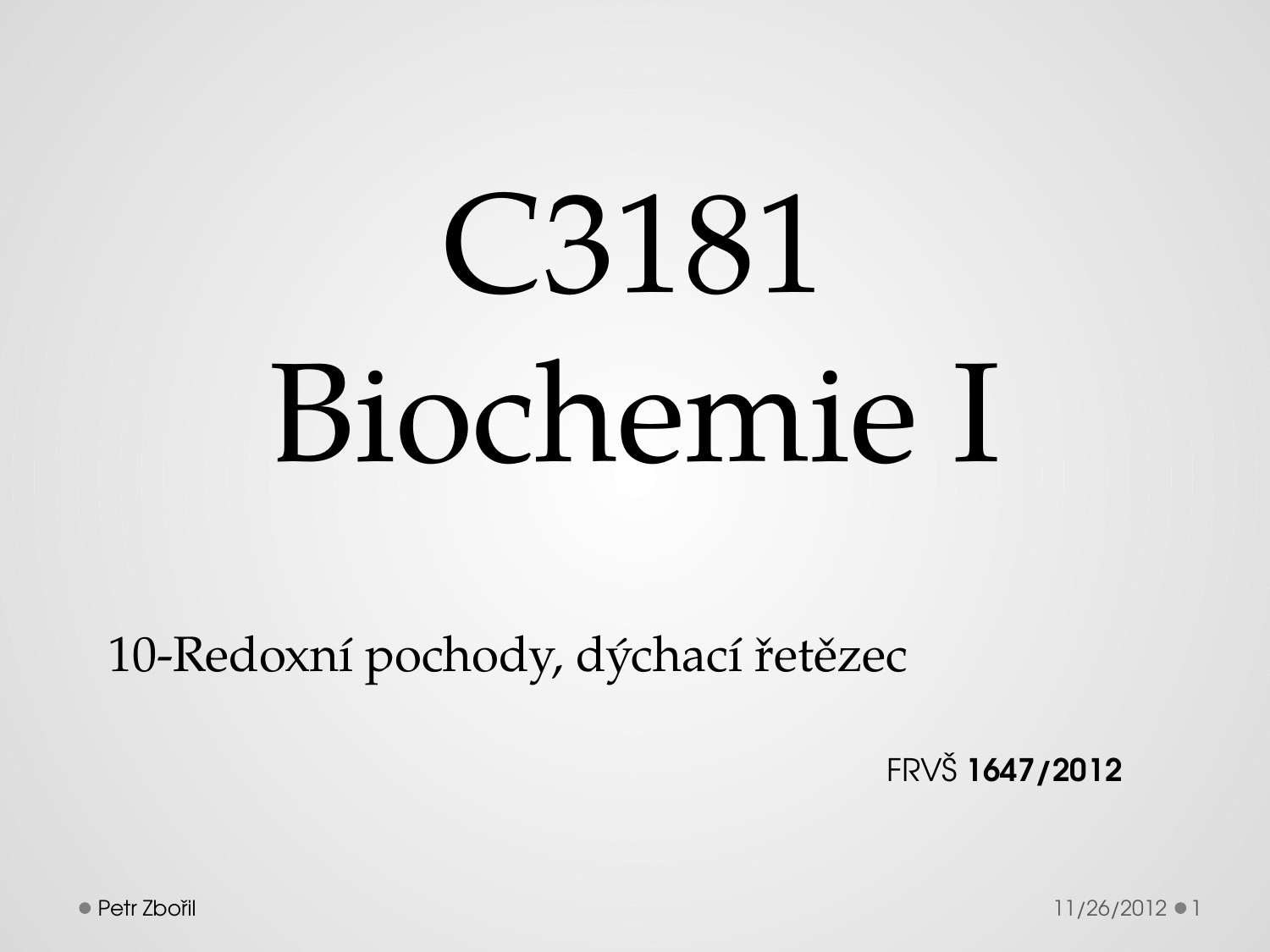

# C3181 Biochemie I
10-Redoxní pochody, dýchací řetězec

FRVŠ 1647/2012

Petr Zbořil
11/26/2012
1